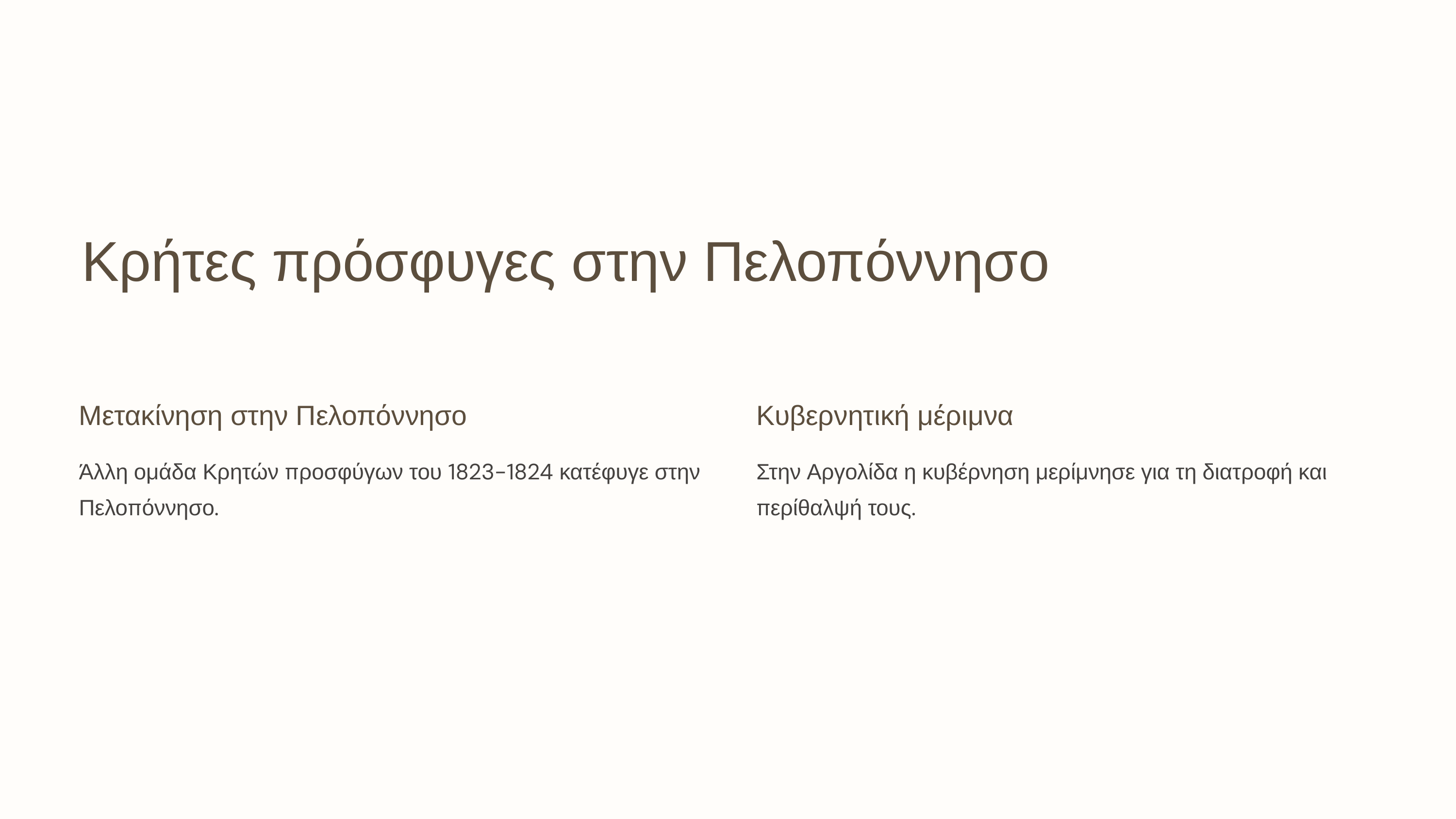

Κρήτες πρόσφυγες στην Πελοπόννησο
Μετακίνηση στην Πελοπόννησο
Κυβερνητική μέριμνα
Άλλη ομάδα Κρητών προσφύγων του 1823-1824 κατέφυγε στην Πελοπόννησο.
Στην Αργολίδα η κυβέρνηση μερίμνησε για τη διατροφή και περίθαλψή τους.